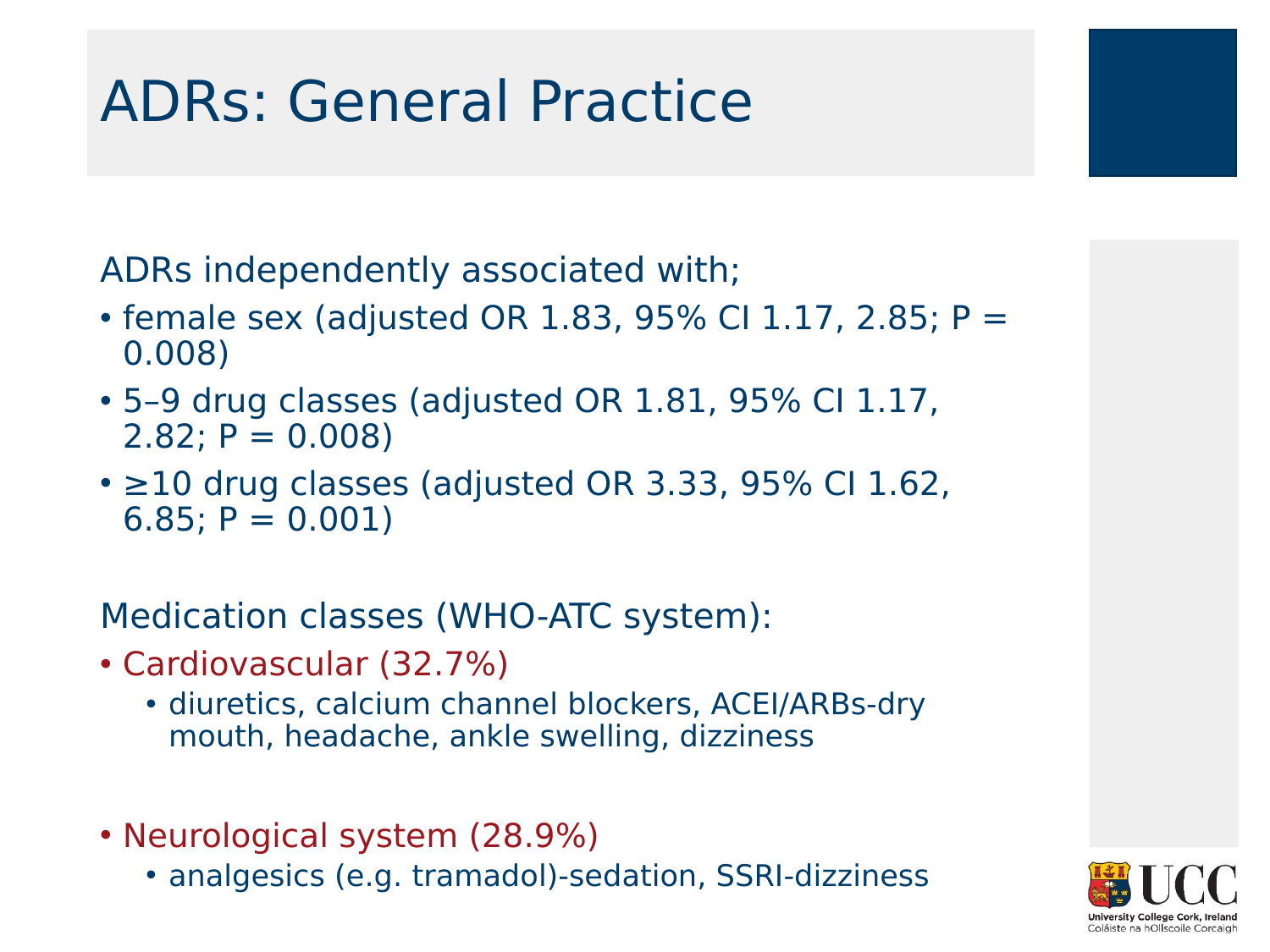

# ADRs: General Practice
ADRs independently associated with;
female sex (adjusted OR 1.83, 95% CI 1.17, 2.85; P = 0.008)
5–9 drug classes (adjusted OR 1.81, 95% CI 1.17, 2.82; P = 0.008)
≥10 drug classes (adjusted OR 3.33, 95% CI 1.62, 6.85; P = 0.001)

Medication classes (WHO-ATC system):
Cardiovascular (32.7%)
diuretics, calcium channel blockers, ACEI/ARBs-dry mouth, headache, ankle swelling, dizziness

Neurological system (28.9%)
analgesics (e.g. tramadol)-sedation, SSRI-dizziness